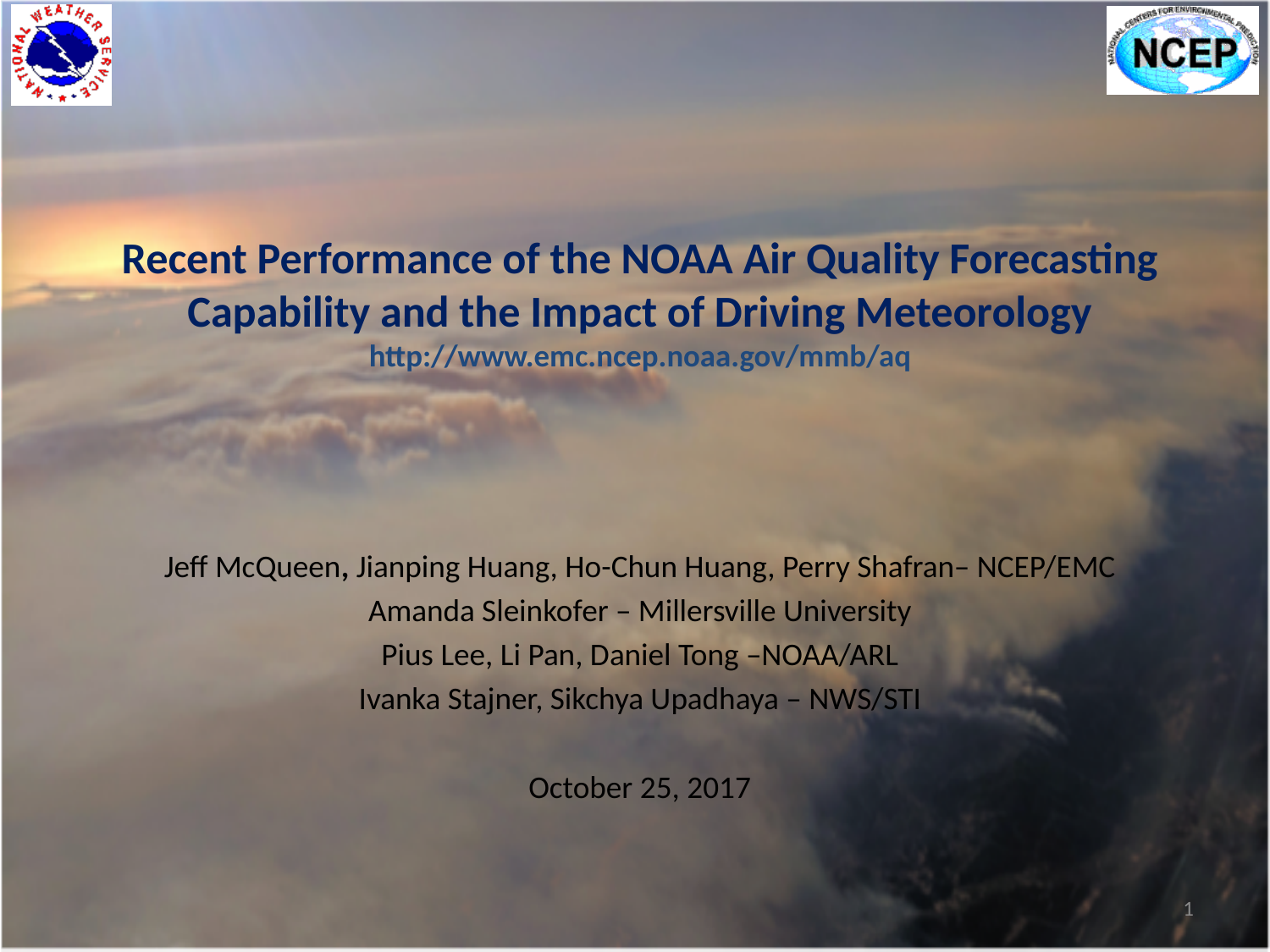

# Recent Performance of the NOAA Air Quality Forecasting Capability and the Impact of Driving Meteorology http://www.emc.ncep.noaa.gov/mmb/aq
Jeff McQueen, Jianping Huang, Ho-Chun Huang, Perry Shafran– NCEP/EMC
Amanda Sleinkofer – Millersville University
Pius Lee, Li Pan, Daniel Tong –NOAA/ARL
Ivanka Stajner, Sikchya Upadhaya – NWS/STI

October 25, 2017
1